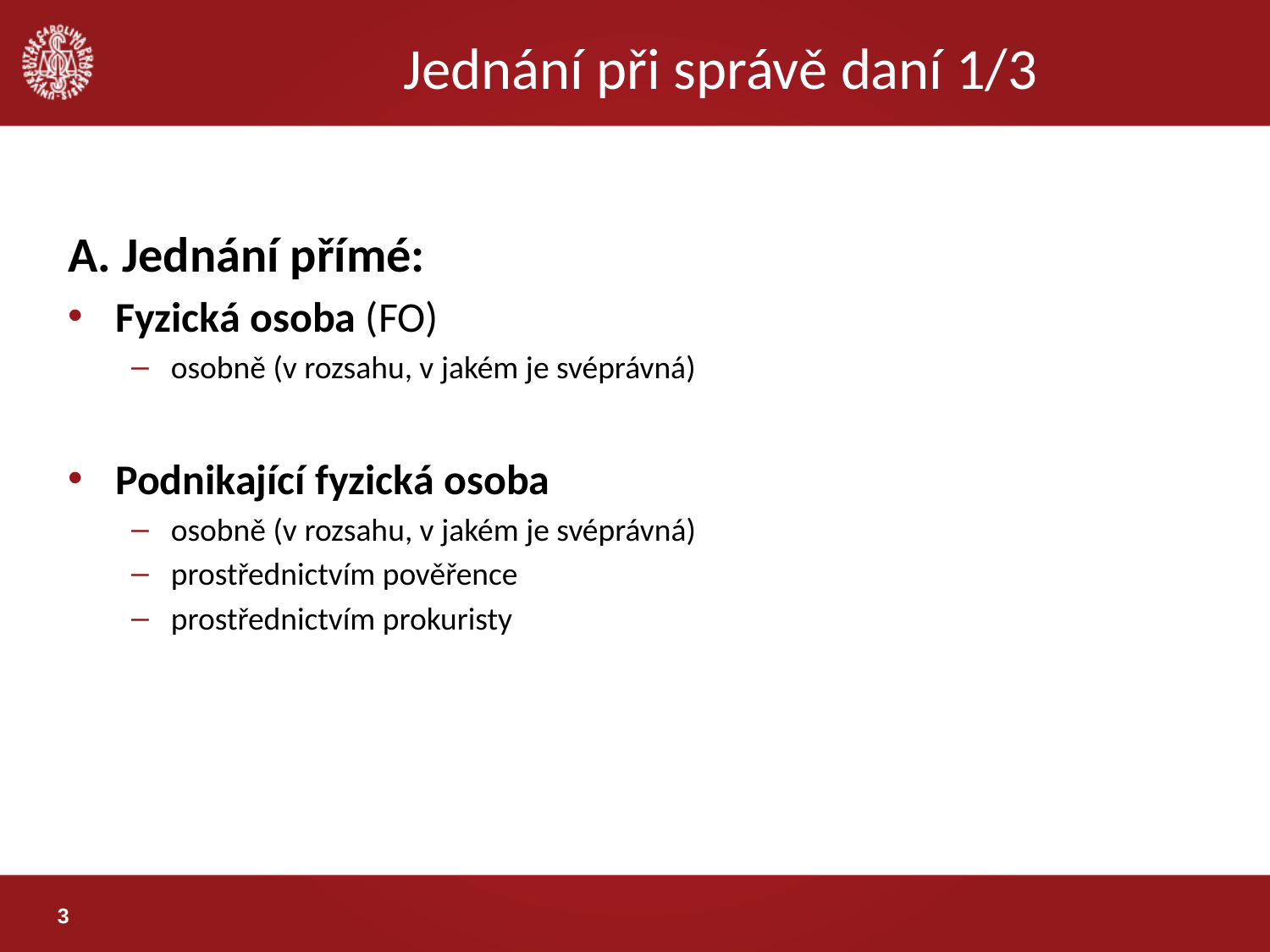

# Jednání při správě daní 1/3
A. Jednání přímé:
Fyzická osoba (FO)
osobně (v rozsahu, v jakém je svéprávná)

Podnikající fyzická osoba
osobně (v rozsahu, v jakém je svéprávná)
prostřednictvím pověřence
prostřednictvím prokuristy

3